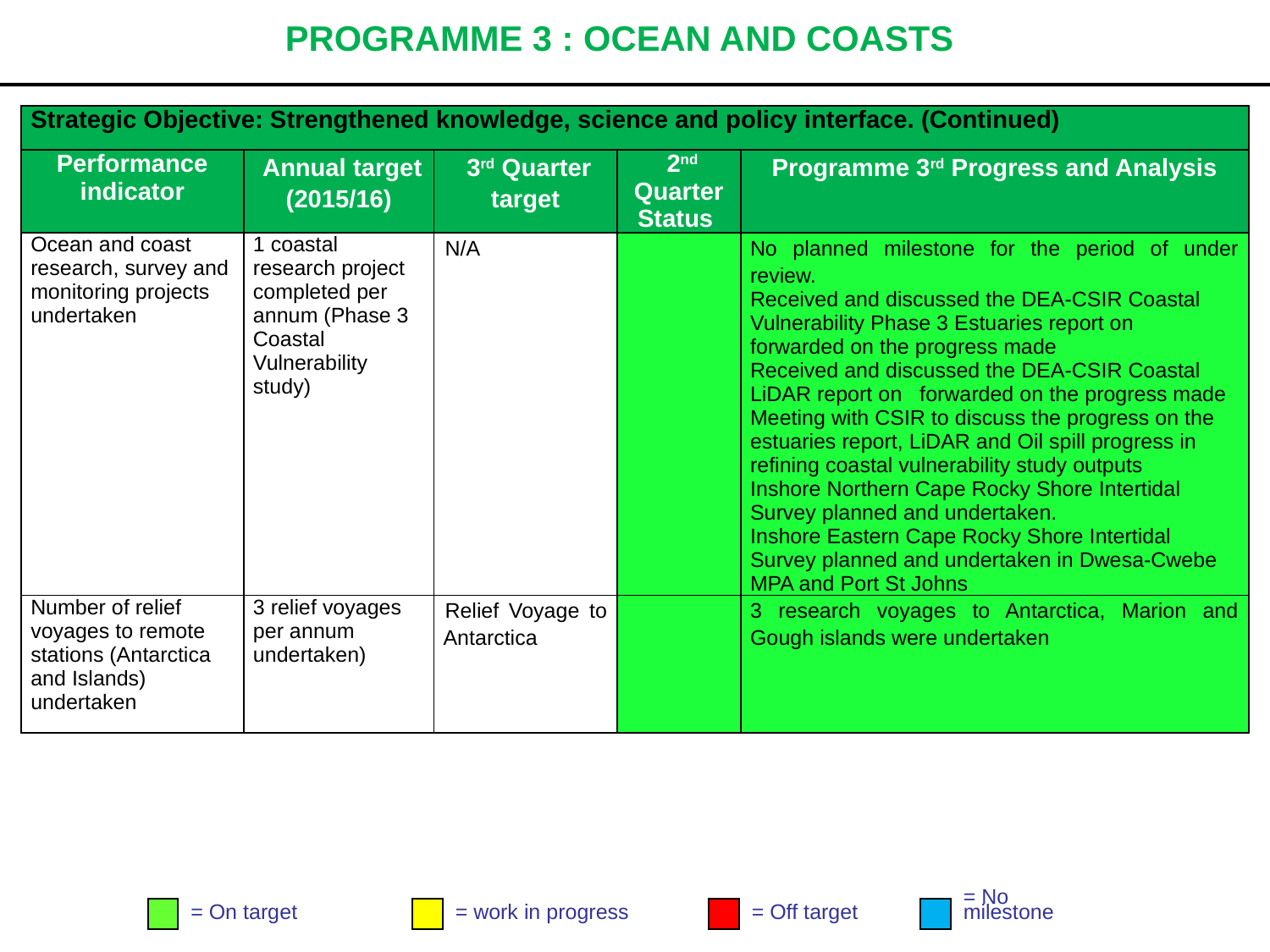

# PROGRAMME 3 : OCEAN AND COASTS

| Strategic Objective: Strengthened knowledge, science and policy interface. (Continued) |  |  |  |  |
| --- | --- | --- | --- | --- |
| Performance indicator | Annual target (2015/16) | 3rd Quarter target | 2nd Quarter Status | Programme 3rd Progress and Analysis |
| Ocean and coast research, survey and monitoring projects undertaken | 1 coastal research project completed per annum (Phase 3 Coastal Vulnerability study) | N/A |  | No planned milestone for the period of under review. Received and discussed the DEA-CSIR Coastal Vulnerability Phase 3 Estuaries report on forwarded on the progress made Received and discussed the DEA-CSIR Coastal LiDAR report on forwarded on the progress made Meeting with CSIR to discuss the progress on the estuaries report, LiDAR and Oil spill progress in refining coastal vulnerability study outputs Inshore Northern Cape Rocky Shore Intertidal Survey planned and undertaken. Inshore Eastern Cape Rocky Shore Intertidal Survey planned and undertaken in Dwesa-Cwebe MPA and Port St Johns |
| Number of relief voyages to remote stations (Antarctica and Islands) undertaken | 3 relief voyages per annum undertaken) | Relief Voyage to Antarctica |  | 3 research voyages to Antarctica, Marion and Gough islands were undertaken |
= On target
= work in progress
= Off target

= No
milestone